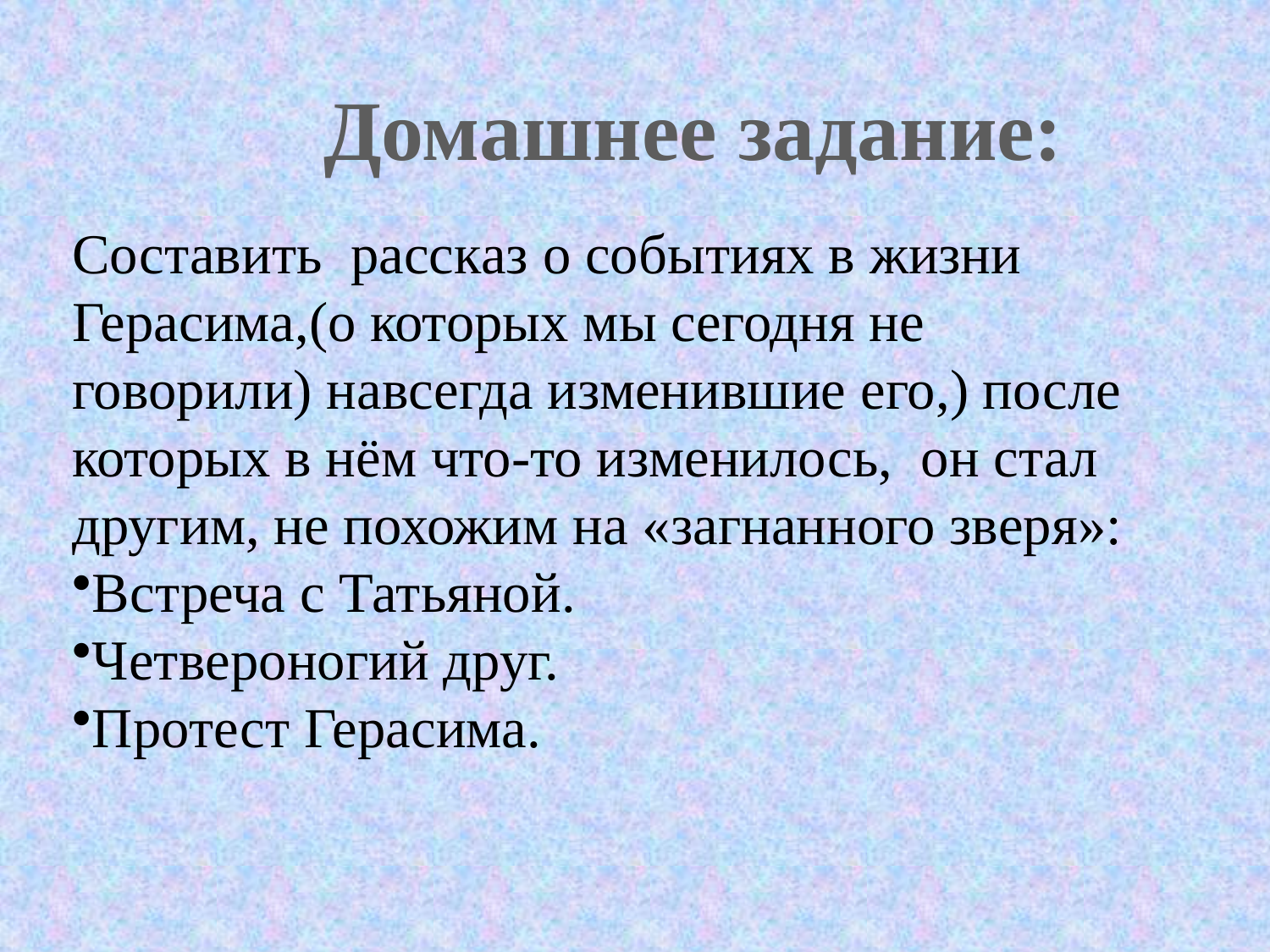

Домашнее задание:
Составить  рассказ о событиях в жизни Герасима,(о которых мы сегодня не говорили) навсегда изменившие его,) после которых в нём что-то изменилось,  он стал другим, не похожим на «загнанного зверя»:
Встреча с Татьяной.
Четвероногий друг.
Протест Герасима.